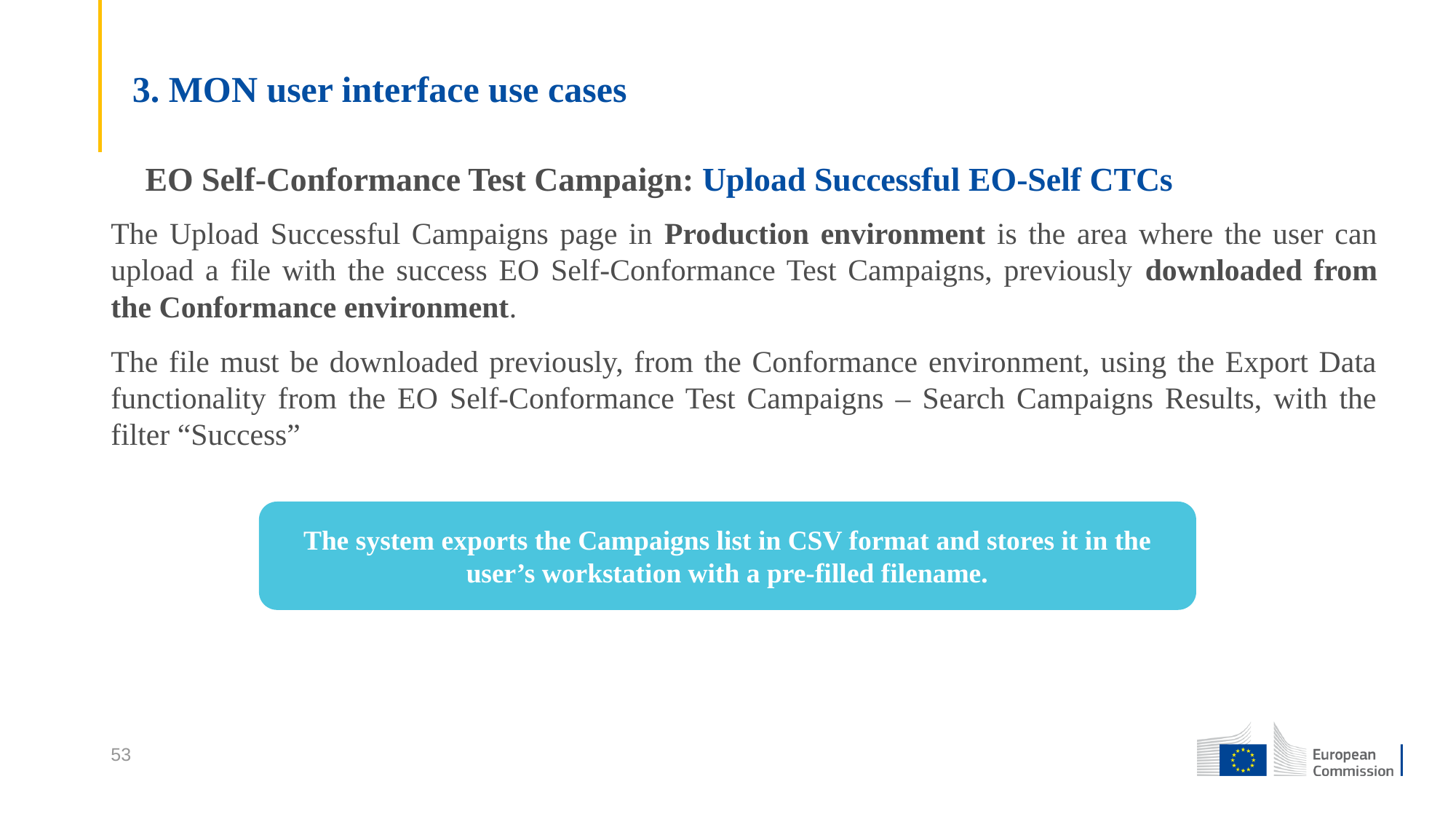

# 3. MON user interface use cases
EO Self-Conformance Test Campaign: Upload Successful EO-Self CTCs

The Upload Successful Campaigns page in Production environment is the area where the user can upload a file with the success EO Self-Conformance Test Campaigns, previously downloaded from the Conformance environment.
The file must be downloaded previously, from the Conformance environment, using the Export Data functionality from the EO Self-Conformance Test Campaigns – Search Campaigns Results, with the filter “Success”

The system exports the Campaigns list in CSV format and stores it in the user’s workstation with a pre-filled filename.
53